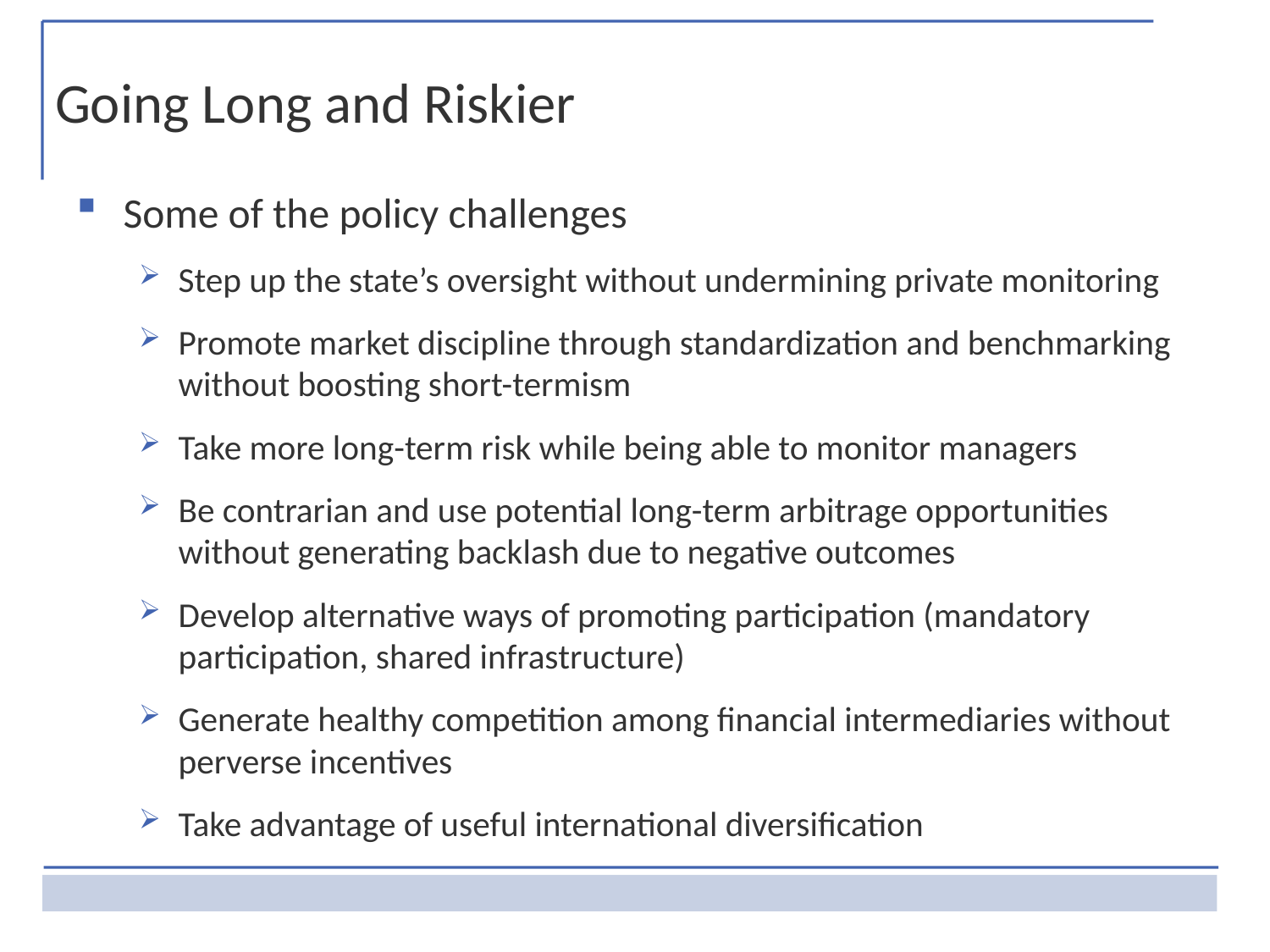

# Going Long and Riskier
Some of the policy challenges
Step up the state’s oversight without undermining private monitoring
Promote market discipline through standardization and benchmarking without boosting short-termism
Take more long-term risk while being able to monitor managers
Be contrarian and use potential long-term arbitrage opportunities without generating backlash due to negative outcomes
Develop alternative ways of promoting participation (mandatory participation, shared infrastructure)
Generate healthy competition among financial intermediaries without perverse incentives
Take advantage of useful international diversification